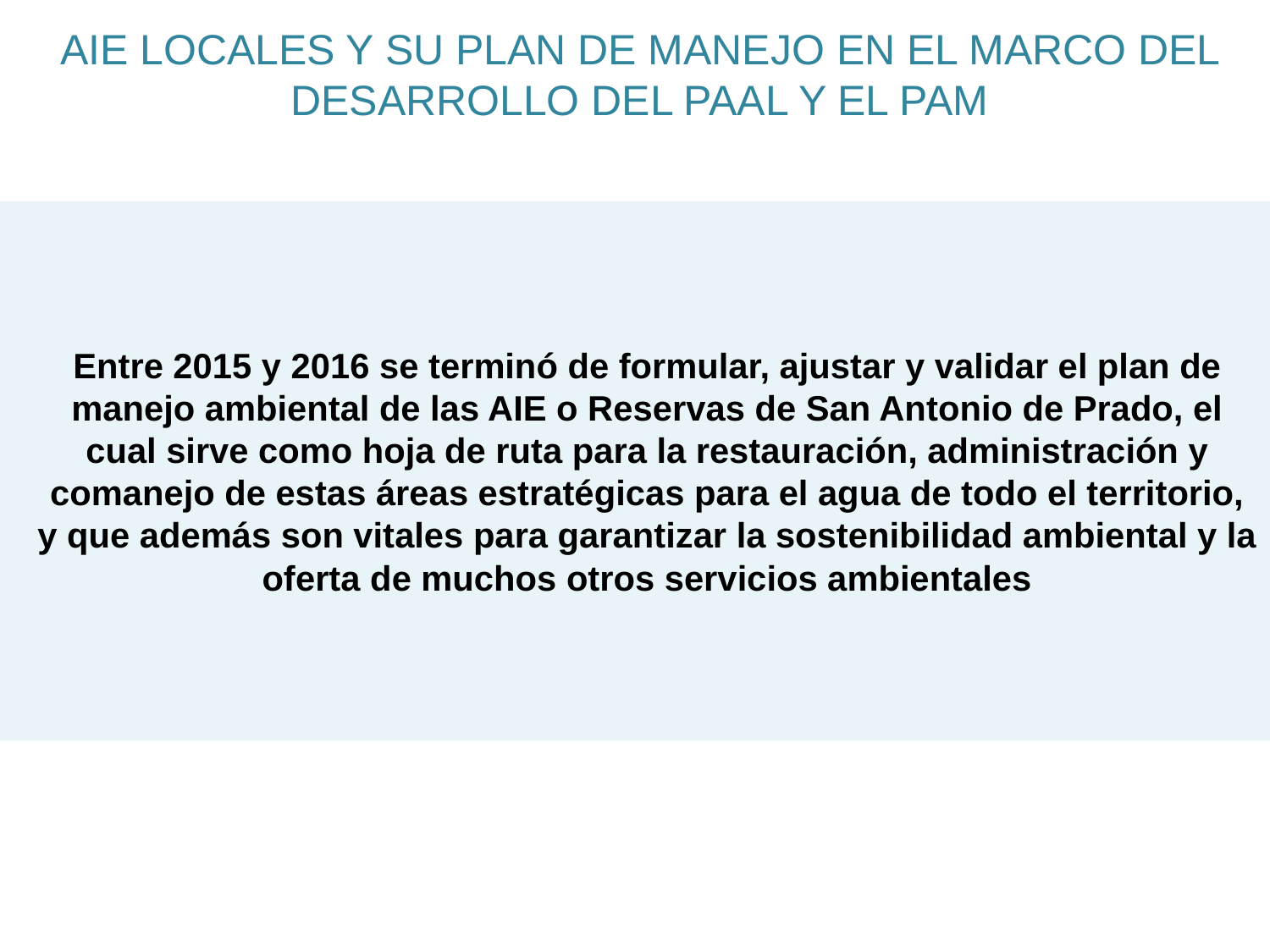

AIE LOCALES Y SU PLAN DE MANEJO EN EL MARCO DEL DESARROLLO DEL PAAL Y EL PAM
Entre 2015 y 2016 se terminó de formular, ajustar y validar el plan de manejo ambiental de las AIE o Reservas de San Antonio de Prado, el cual sirve como hoja de ruta para la restauración, administración y comanejo de estas áreas estratégicas para el agua de todo el territorio, y que además son vitales para garantizar la sostenibilidad ambiental y la oferta de muchos otros servicios ambientales